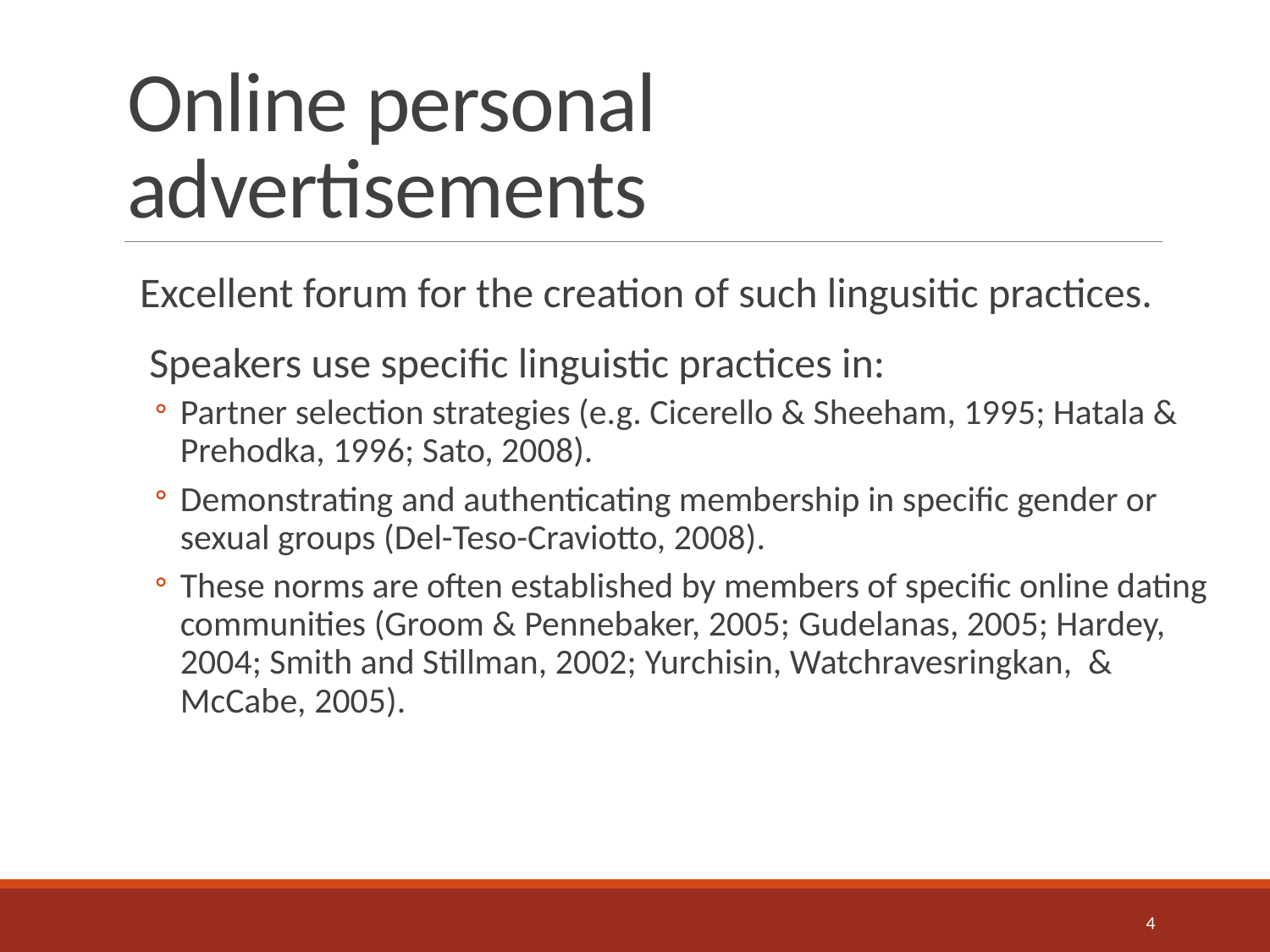

# Online personal advertisements
Excellent forum for the creation of such lingusitic practices.
 Speakers use specific linguistic practices in:
Partner selection strategies (e.g. Cicerello & Sheeham, 1995; Hatala & Prehodka, 1996; Sato, 2008).
Demonstrating and authenticating membership in specific gender or sexual groups (Del-Teso-Craviotto, 2008).
These norms are often established by members of specific online dating communities (Groom & Pennebaker, 2005; Gudelanas, 2005; Hardey, 2004; Smith and Stillman, 2002; Yurchisin, Watchravesringkan,  & McCabe, 2005).
4